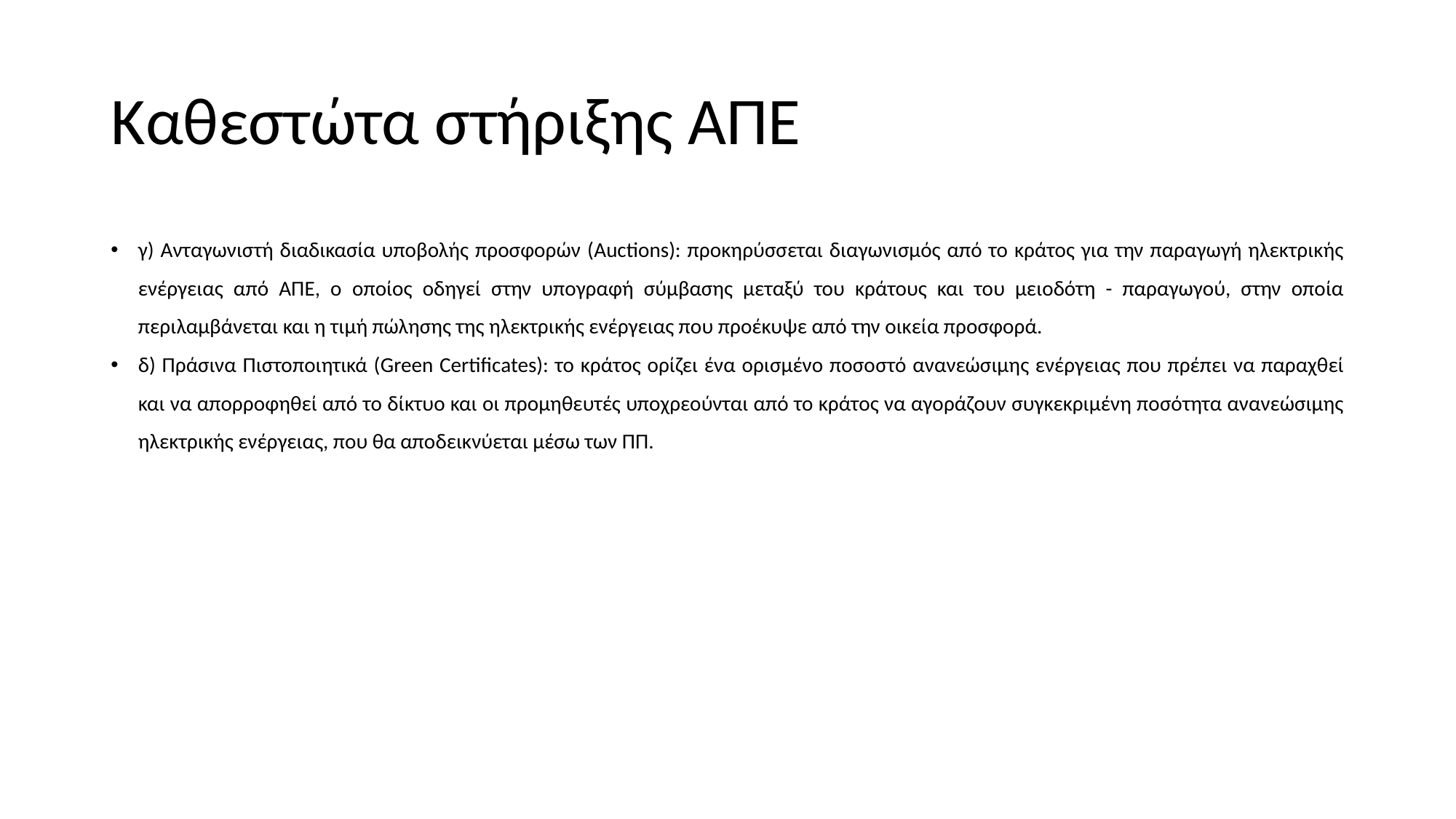

# Καθεστώτα στήριξης ΑΠΕ
γ) Ανταγωνιστή διαδικασία υποβολής προσφορών (Auctions): προκηρύσσεται διαγωνισμός από το κράτος για την παραγωγή ηλεκτρικής ενέργειας από ΑΠΕ, ο oποίος οδηγεί στην υπογραφή σύμβασης μεταξύ του κράτους και του μειοδότη - παραγωγού, στην οποία περιλαμβάνεται και η τιμή πώλησης της ηλεκτρικής ενέργειας που προέκυψε από την οικεία προσφορά.
δ) Πράσινα Πιστοποιητικά (Green Certificates): το κράτος ορίζει ένα ορισμένο ποσο­στό ανανεώσιμης ενέργειας που πρέπει να παραχθεί και να απορροφηθεί από το δί­κτυο και οι προμηθευτές υποχρεούνται από το κράτος να αγοράζουν συγκεκριμένη ποσότητα ανανεώσιμης ηλεκτρικής ενέργειας, που θα αποδεικνύεται μέσω των ΠΠ.